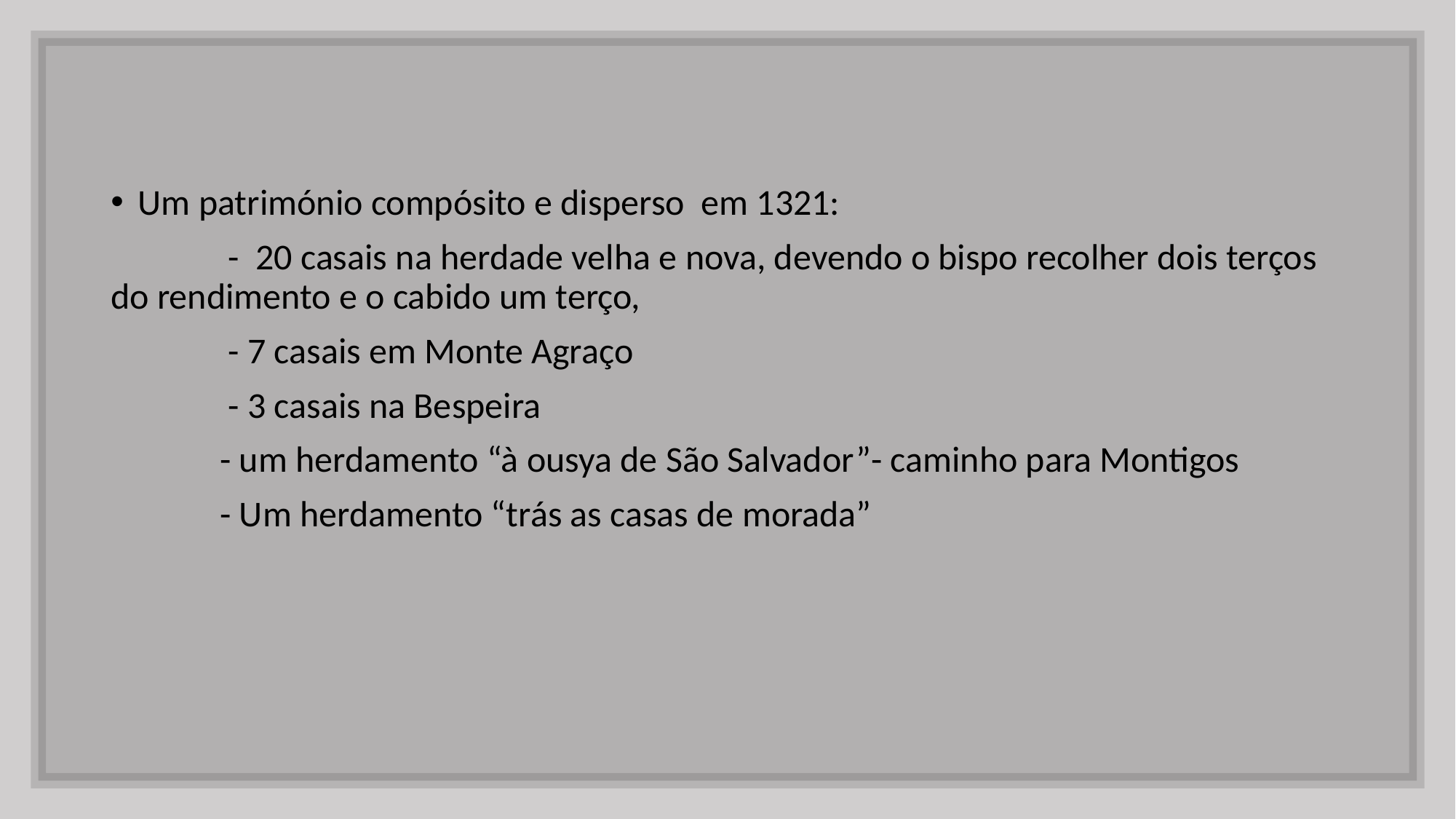

Um património compósito e disperso  em 1321:
	 -  20 casais na herdade velha e nova, devendo o bispo recolher dois terços do rendimento e o cabido um terço,
	 - 7 casais em Monte Agraço
	 - 3 casais na Bespeira
	- um herdamento “à ousya de São Salvador”- caminho para Montigos
	- Um herdamento “trás as casas de morada”